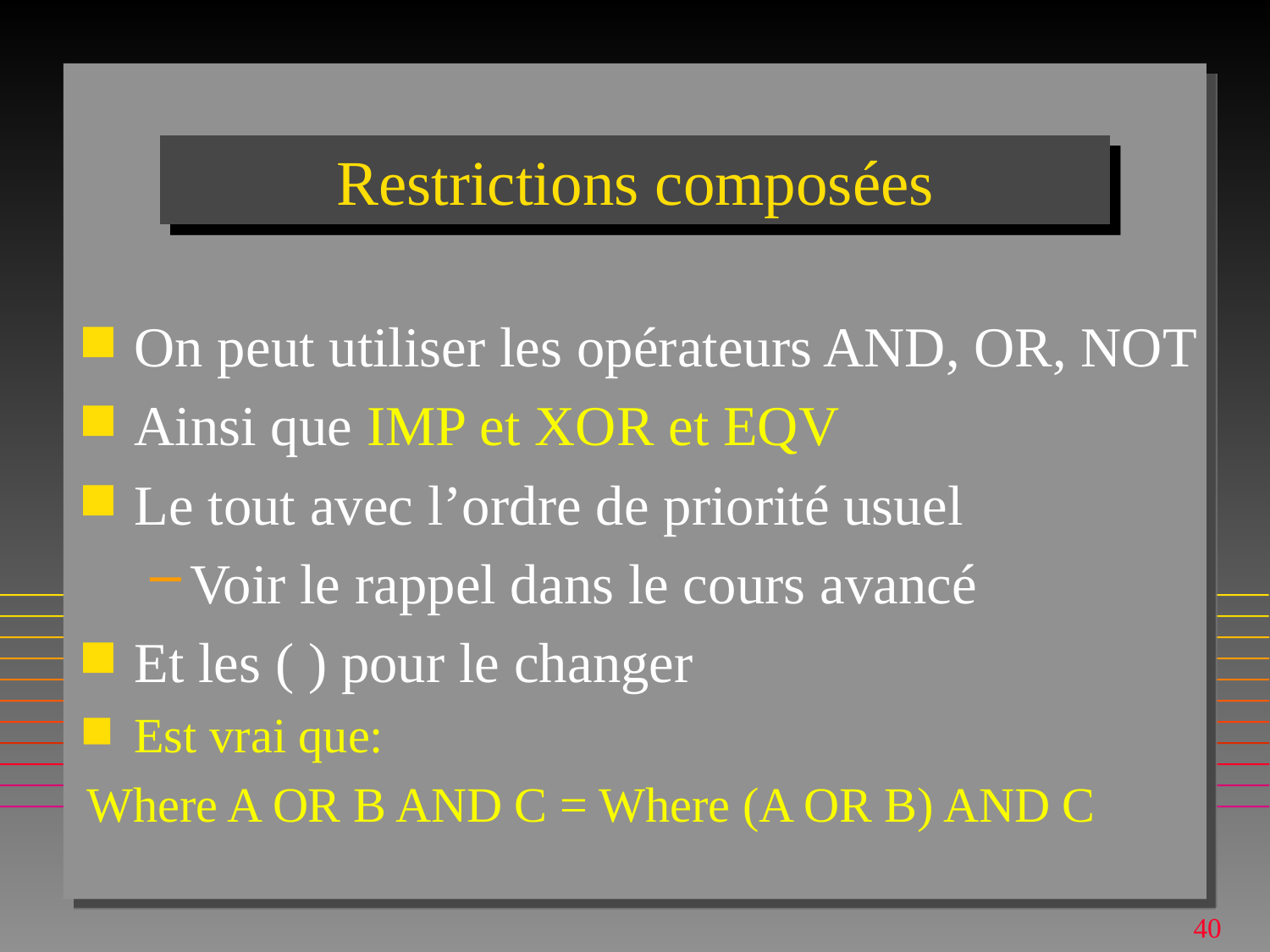

# Restrictions composées
On peut utiliser les opérateurs AND, OR, NOT
Ainsi que IMP et XOR et EQV
Le tout avec l’ordre de priorité usuel
Voir le rappel dans le cours avancé
Et les ( ) pour le changer
Est vrai que:
Where A OR B AND C = Where (A OR B) AND C